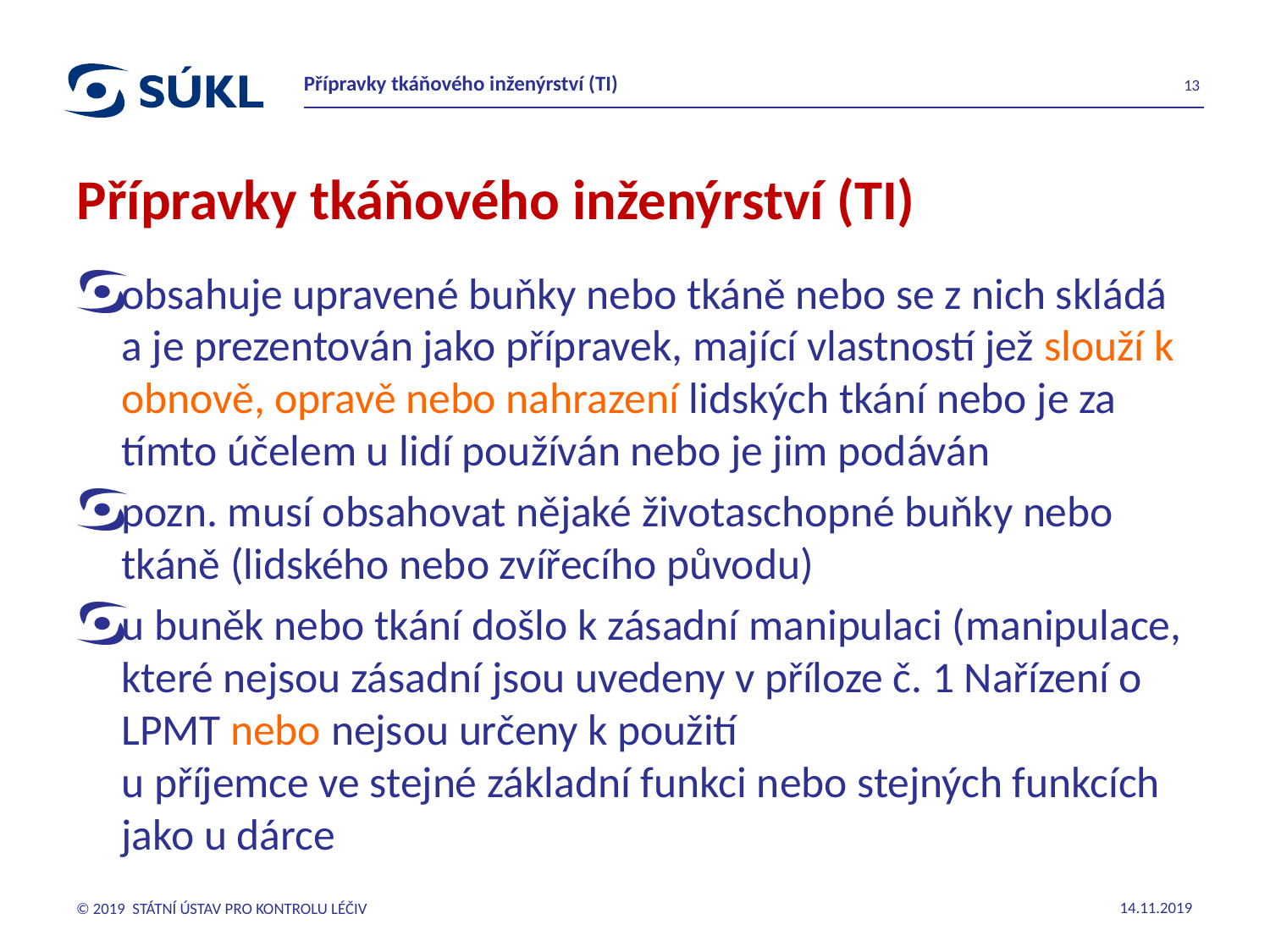

Přípravky tkáňového inženýrství (TI)
13
# Přípravky tkáňového inženýrství (TI)
obsahuje upravené buňky nebo tkáně nebo se z nich skládá a je prezentován jako přípravek, mající vlastností jež slouží k obnově, opravě nebo nahrazení lidských tkání nebo je za tímto účelem u lidí používán nebo je jim podáván
pozn. musí obsahovat nějaké životaschopné buňky nebo tkáně (lidského nebo zvířecího původu)
u buněk nebo tkání došlo k zásadní manipulaci (manipulace, které nejsou zásadní jsou uvedeny v příloze č. 1 Nařízení o LPMT nebo nejsou určeny k použití
u příjemce ve stejné základní funkci nebo stejných funkcích jako u dárce

© 2019  STÁTNÍ ÚSTAV PRO KONTROLU LÉČIV
14.11.2019